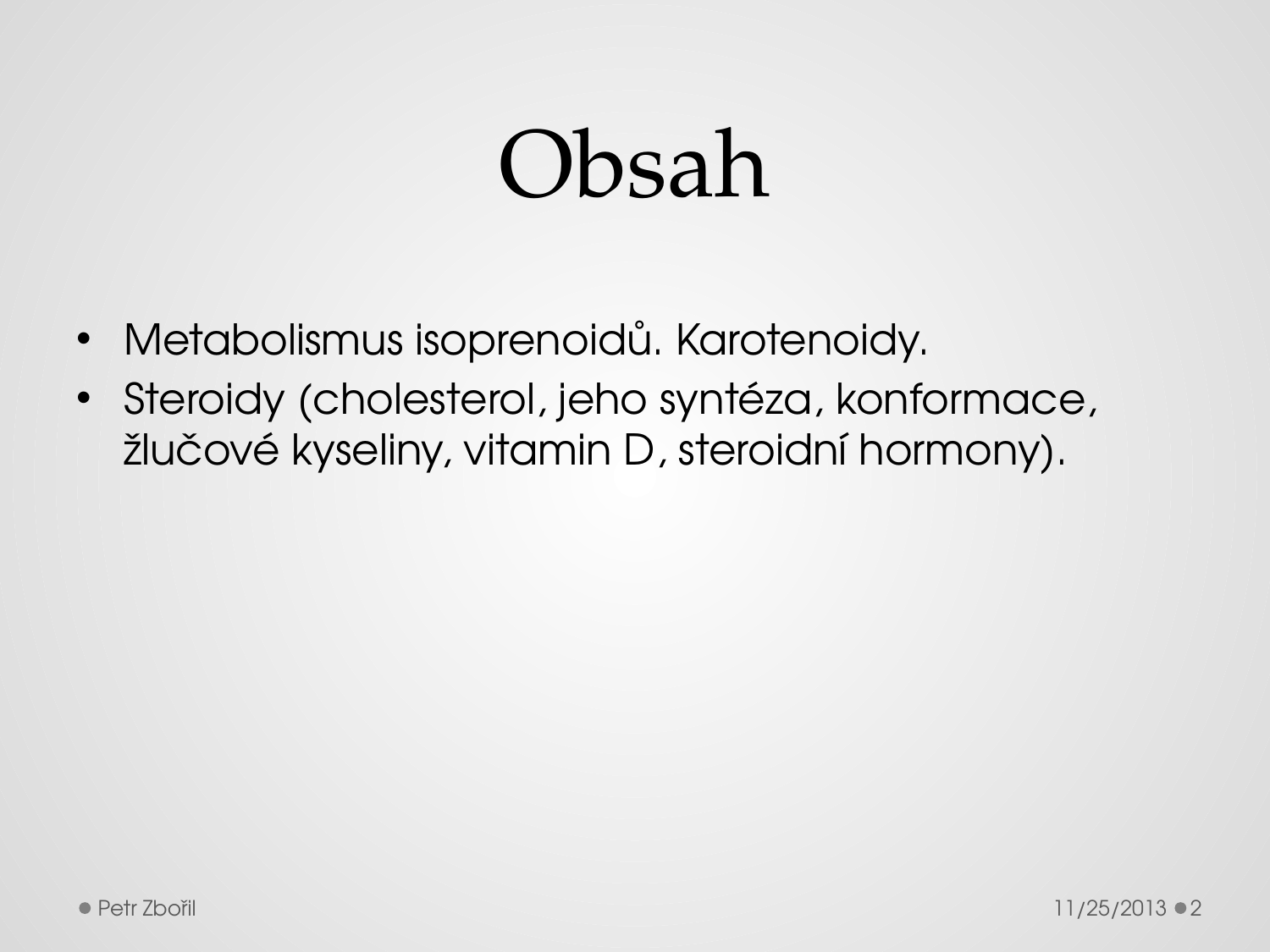

# Obsah
Metabolismus isoprenoidů. Karotenoidy.
Steroidy (cholesterol, jeho syntéza, konformace, žlučové kyseliny, vitamin D, steroidní hormony).

Petr Zbořil
11/25/2013
2